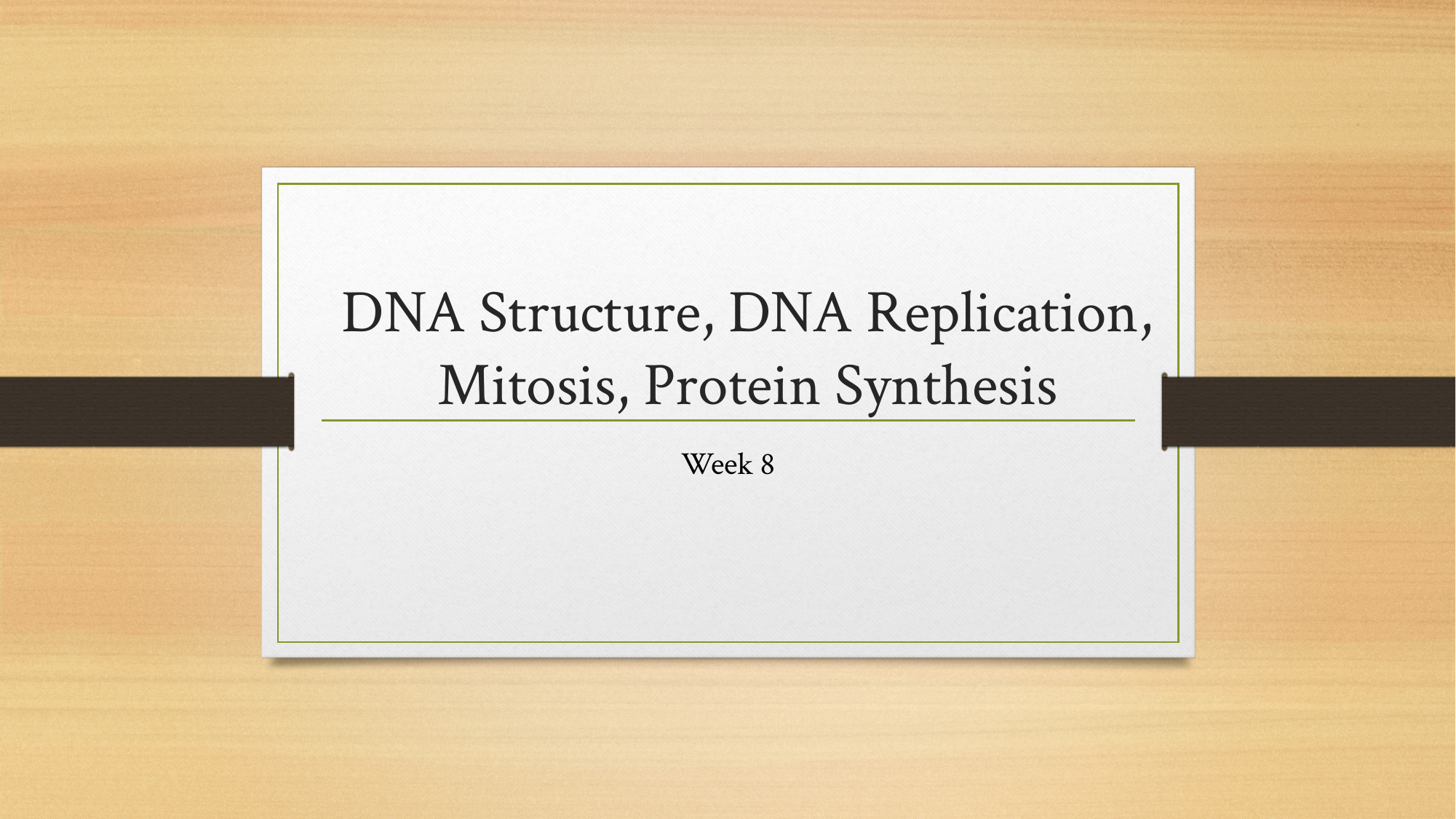

# DNA Structure, DNA Replication, Mitosis, Protein Synthesis
Week 8